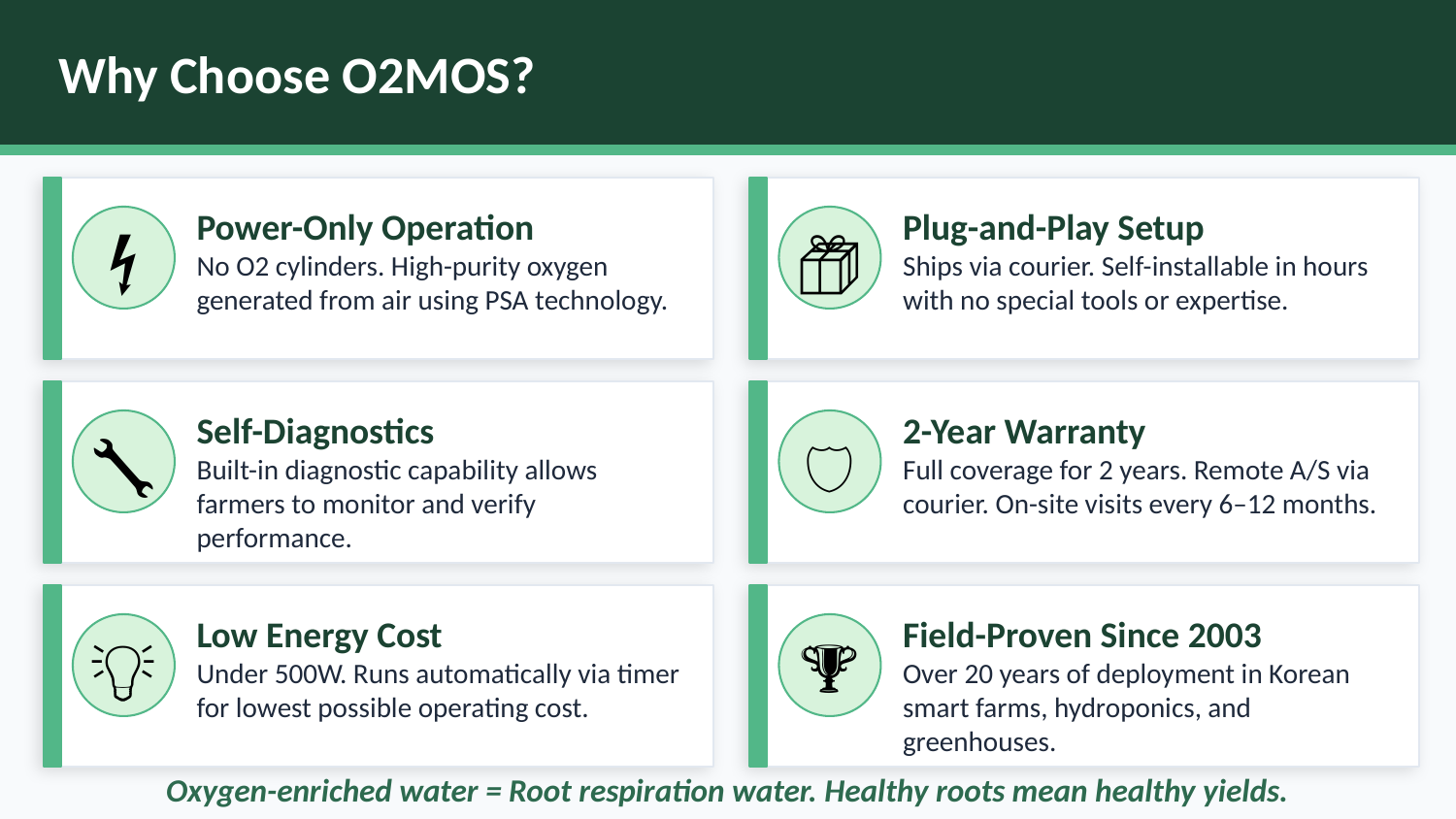

Why Choose O2MOS?

Power-Only Operation
Plug-and-Play Setup

⚡

📦
No O2 cylinders. High-purity oxygen generated from air using PSA technology.
Ships via courier. Self-installable in hours with no special tools or expertise.

Self-Diagnostics
2-Year Warranty

🔧

🛡️
Built-in diagnostic capability allows farmers to monitor and verify performance.
Full coverage for 2 years. Remote A/S via courier. On-site visits every 6–12 months.

Low Energy Cost
Field-Proven Since 2003

💡

🏆
Under 500W. Runs automatically via timer for lowest possible operating cost.
Over 20 years of deployment in Korean smart farms, hydroponics, and greenhouses.
Oxygen-enriched water = Root respiration water. Healthy roots mean healthy yields.